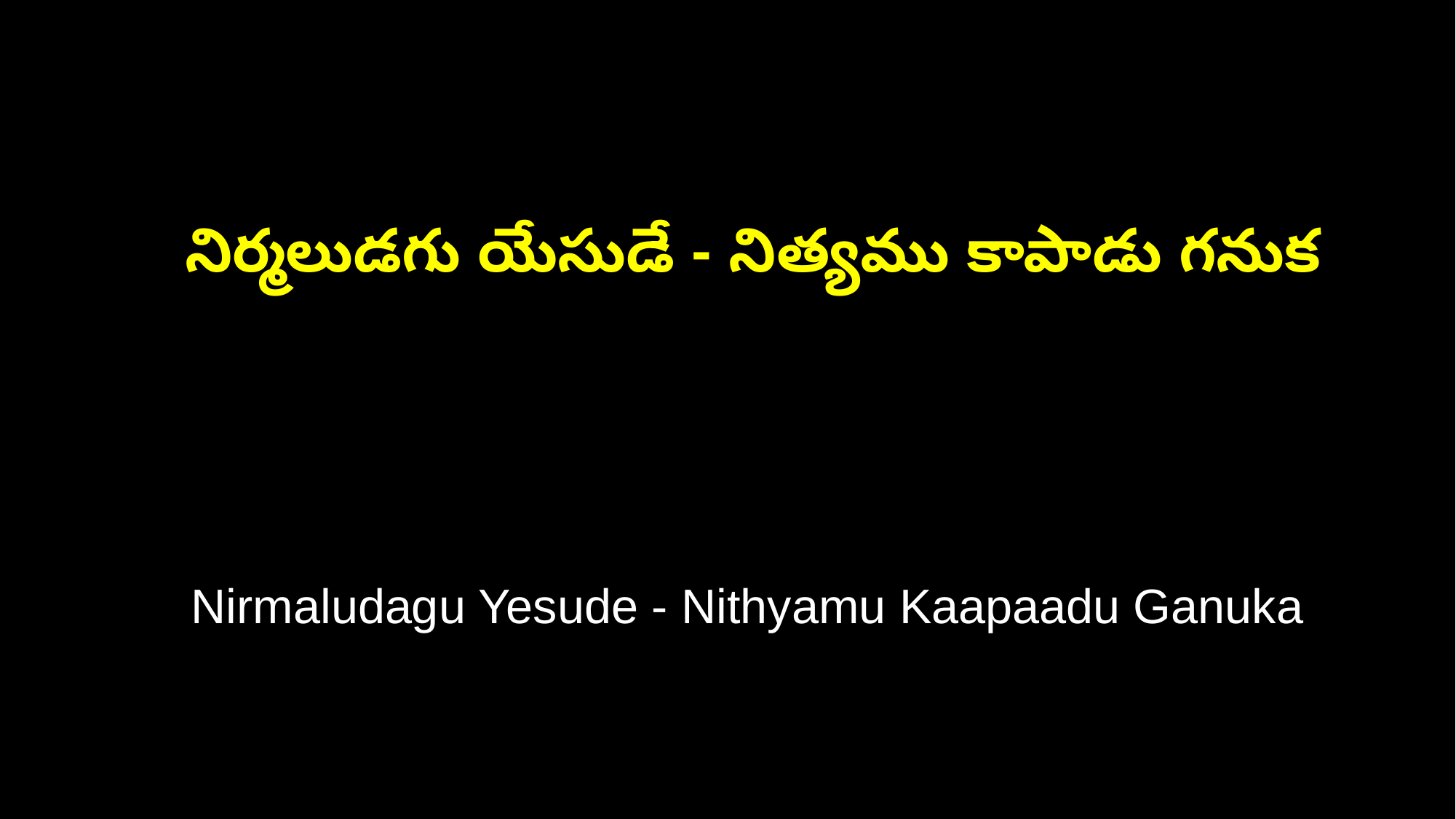

నిర్మలుడగు యేసుడే - నిత్యము కాపాడు గనుక
   Nirmaludagu Yesude - Nithyamu Kaapaadu Ganuka